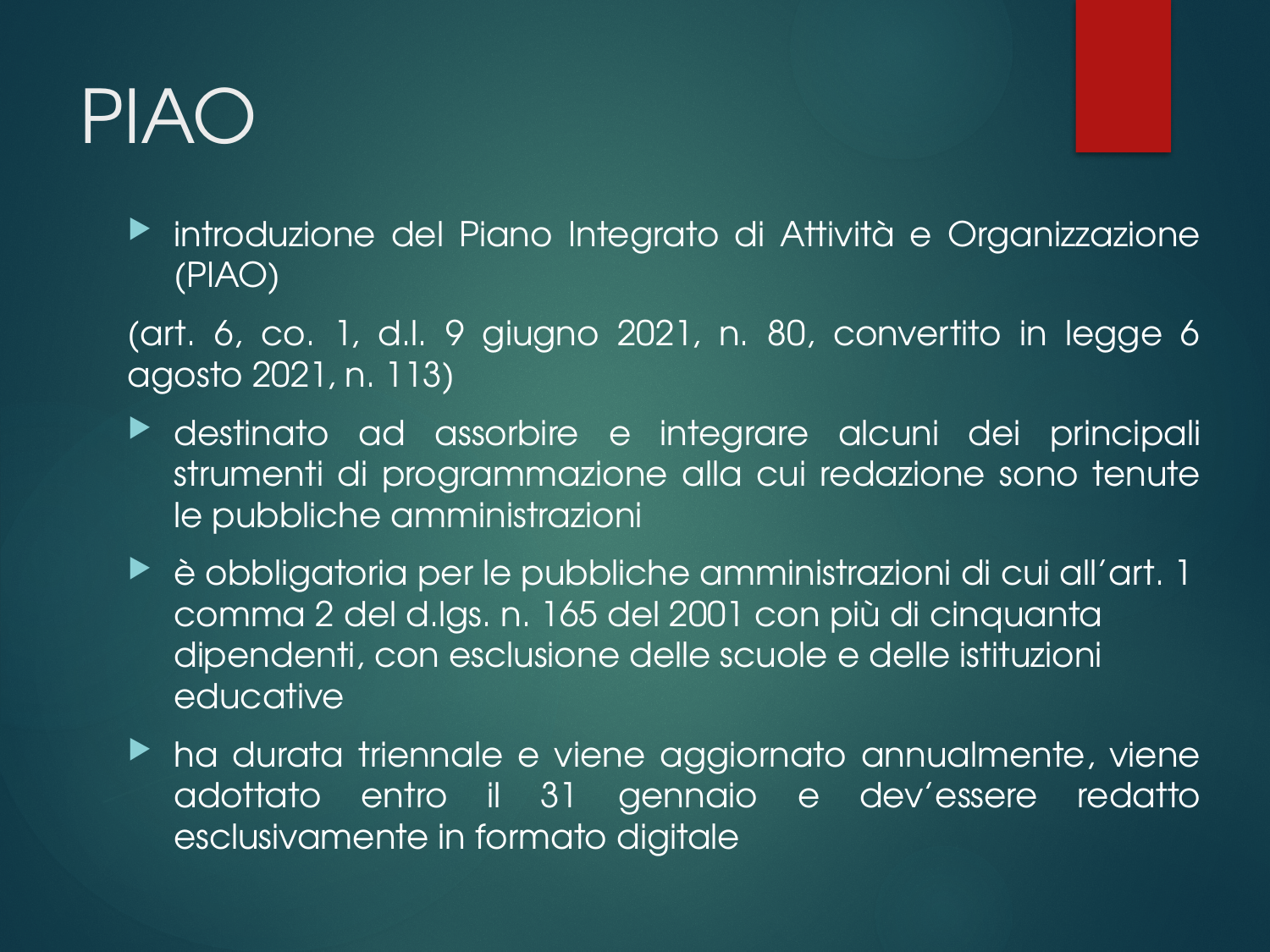

# PIAO
introduzione del Piano Integrato di Attività e Organizzazione (PIAO)
(art. 6, co. 1, d.l. 9 giugno 2021, n. 80, convertito in legge 6 agosto 2021, n. 113)
destinato ad assorbire e integrare alcuni dei principali strumenti di programmazione alla cui redazione sono tenute le pubbliche amministrazioni
è obbligatoria per le pubbliche amministrazioni di cui all’art. 1 comma 2 del d.lgs. n. 165 del 2001 con più di cinquanta dipendenti, con esclusione delle scuole e delle istituzioni educative
ha durata triennale e viene aggiornato annualmente, viene adottato entro il 31 gennaio e dev’essere redatto esclusivamente in formato digitale